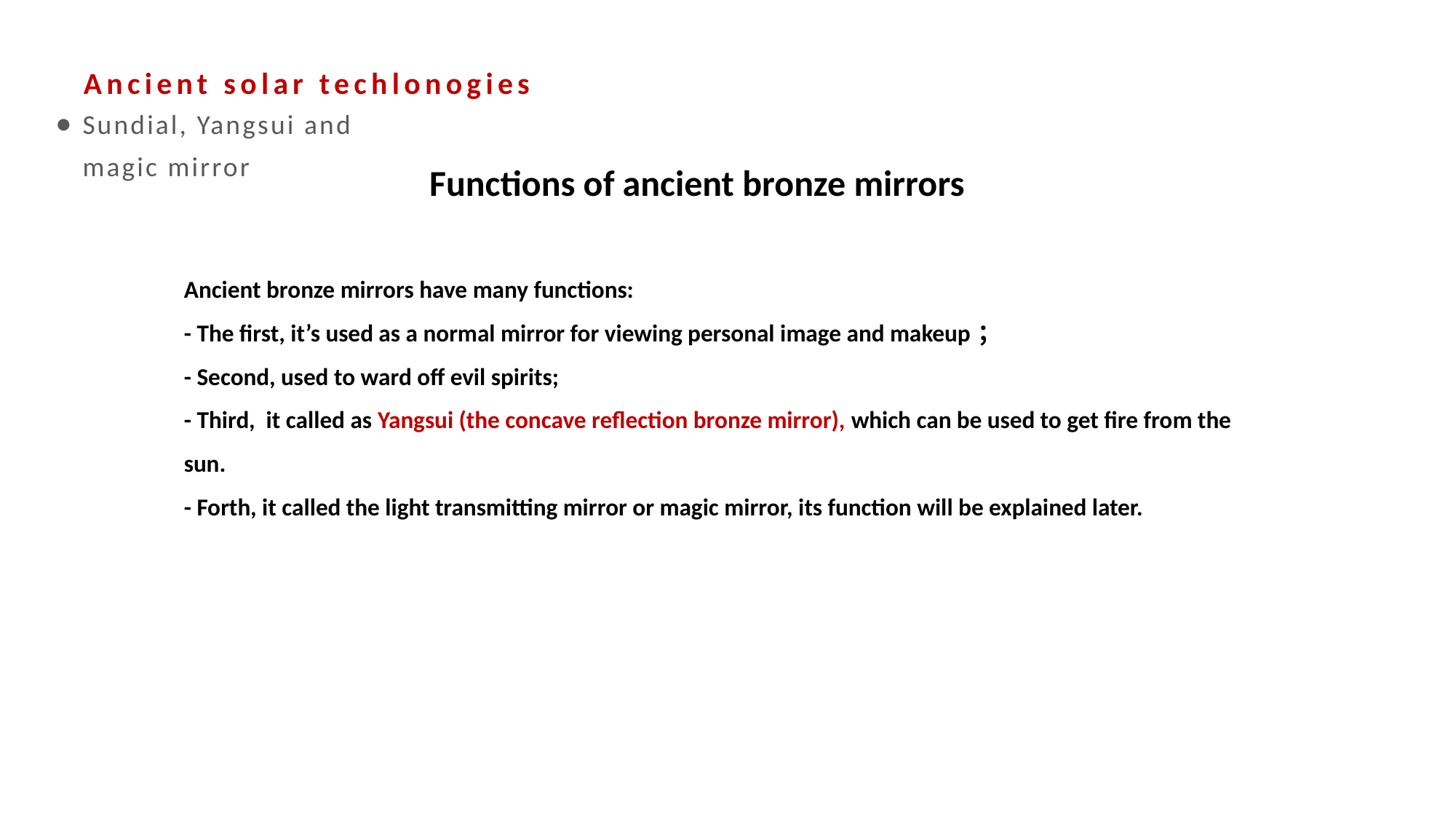

# Ancient solar techlonogies
Sundial, Yangsui and magic mirror
Functions of ancient bronze mirrors
Ancient bronze mirrors have many functions:
- The first, it’s used as a normal mirror for viewing personal image and makeup；
- Second, used to ward off evil spirits;
- Third,  it called as Yangsui (the concave reflection bronze mirror), which can be used to get fire from the sun.
- Forth, it called the light transmitting mirror or magic mirror, its function will be explained later.